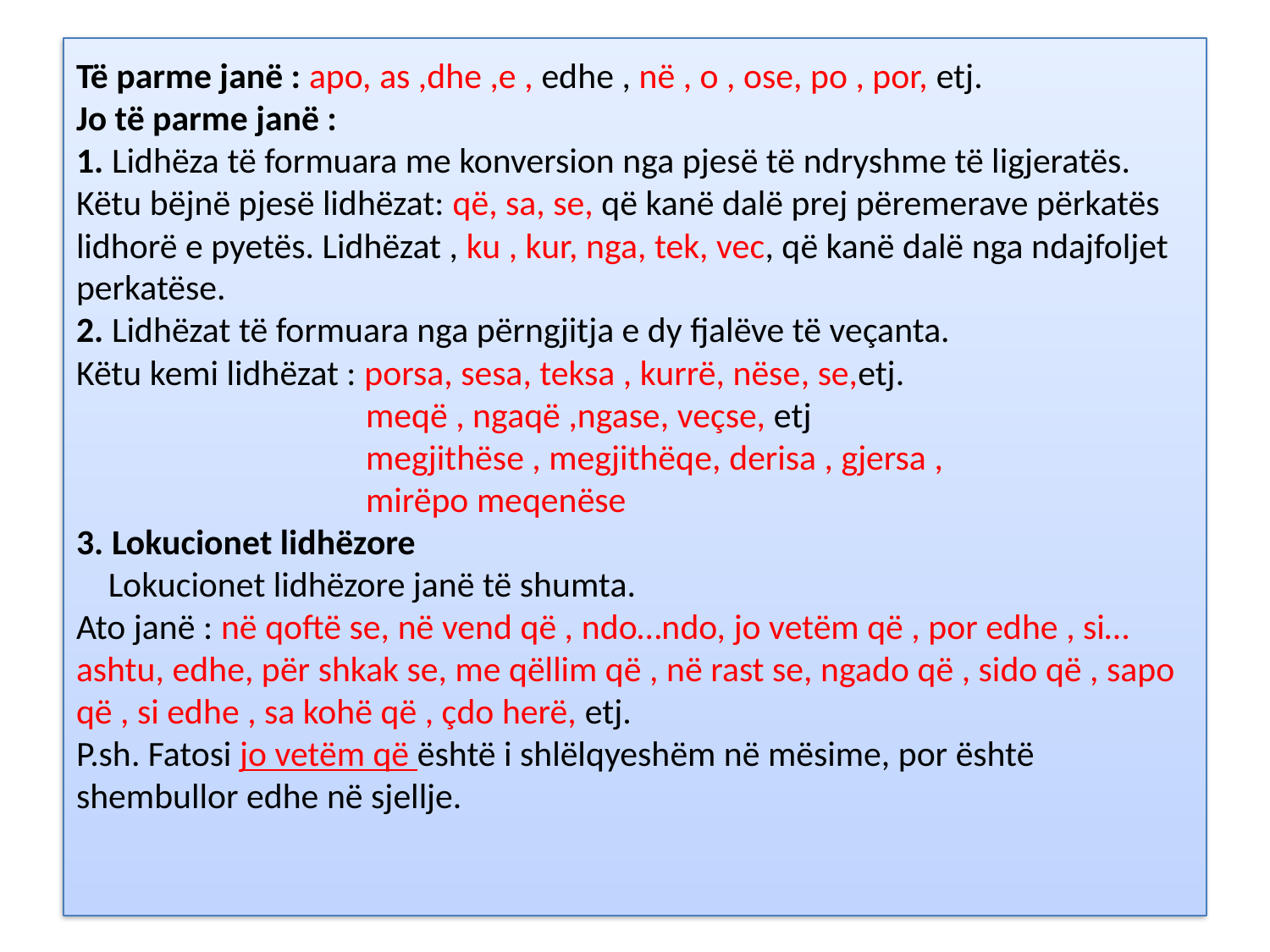

# Të parme janë : apo, as ,dhe ,e , edhe , në , o , ose, po , por, etj. Jo të parme janë : 1. Lidhëza të formuara me konversion nga pjesë të ndryshme të ligjeratës. Këtu bëjnë pjesë lidhëzat: që, sa, se, që kanë dalë prej përemerave përkatës lidhorë e pyetës. Lidhëzat , ku , kur, nga, tek, vec, që kanë dalë nga ndajfoljet perkatëse. 2. Lidhëzat të formuara nga përngjitja e dy fjalëve të veçanta. Këtu kemi lidhëzat : porsa, sesa, teksa , kurrë, nëse, se,etj. meqë , ngaqë ,ngase, veçse, etj megjithëse , megjithëqe, derisa , gjersa , mirëpo meqenëse 3. Lokucionet lidhëzore Lokucionet lidhëzore janë të shumta. Ato janë : në qoftë se, në vend që , ndo…ndo, jo vetëm që , por edhe , si…ashtu, edhe, për shkak se, me qëllim që , në rast se, ngado që , sido që , sapo që , si edhe , sa kohë që , çdo herë, etj. P.sh. Fatosi jo vetëm që është i shlëlqyeshëm në mësime, por është shembullor edhe në sjellje.